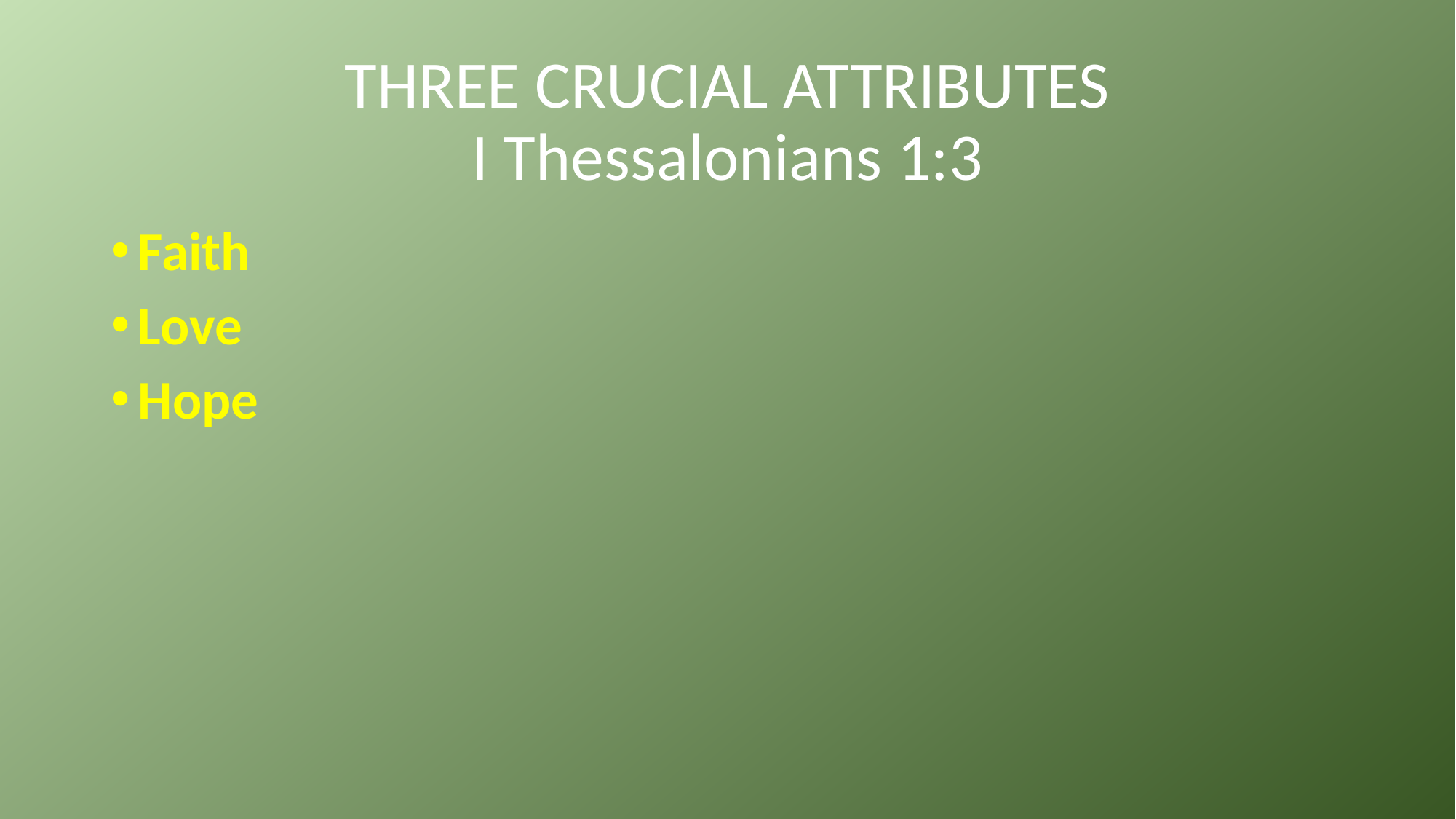

# THREE CRUCIAL ATTRIBUTES I Thessalonians 1:3
Faith
Love
Hope